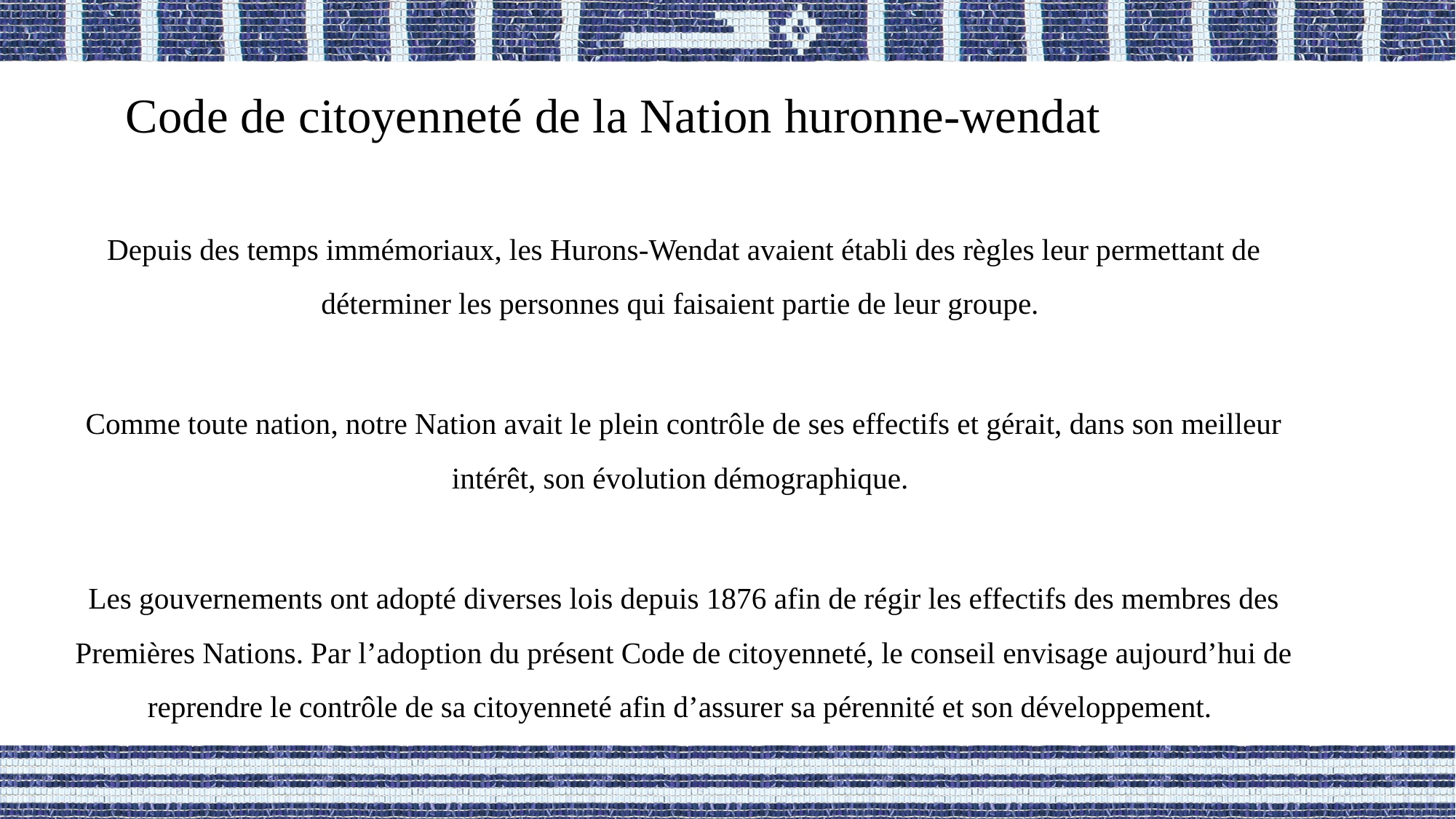

# Code de citoyenneté de la Nation huronne-wendat

Depuis des temps immémoriaux, les Hurons-Wendat avaient établi des règles leur permettant de déterminer les personnes qui faisaient partie de leur groupe.

Comme toute nation, notre Nation avait le plein contrôle de ses effectifs et gérait, dans son meilleur intérêt, son évolution démographique.

Les gouvernements ont adopté diverses lois depuis 1876 afin de régir les effectifs des membres des Premières Nations. Par l’adoption du présent Code de citoyenneté, le conseil envisage aujourd’hui de reprendre le contrôle de sa citoyenneté afin d’assurer sa pérennité et son développement.